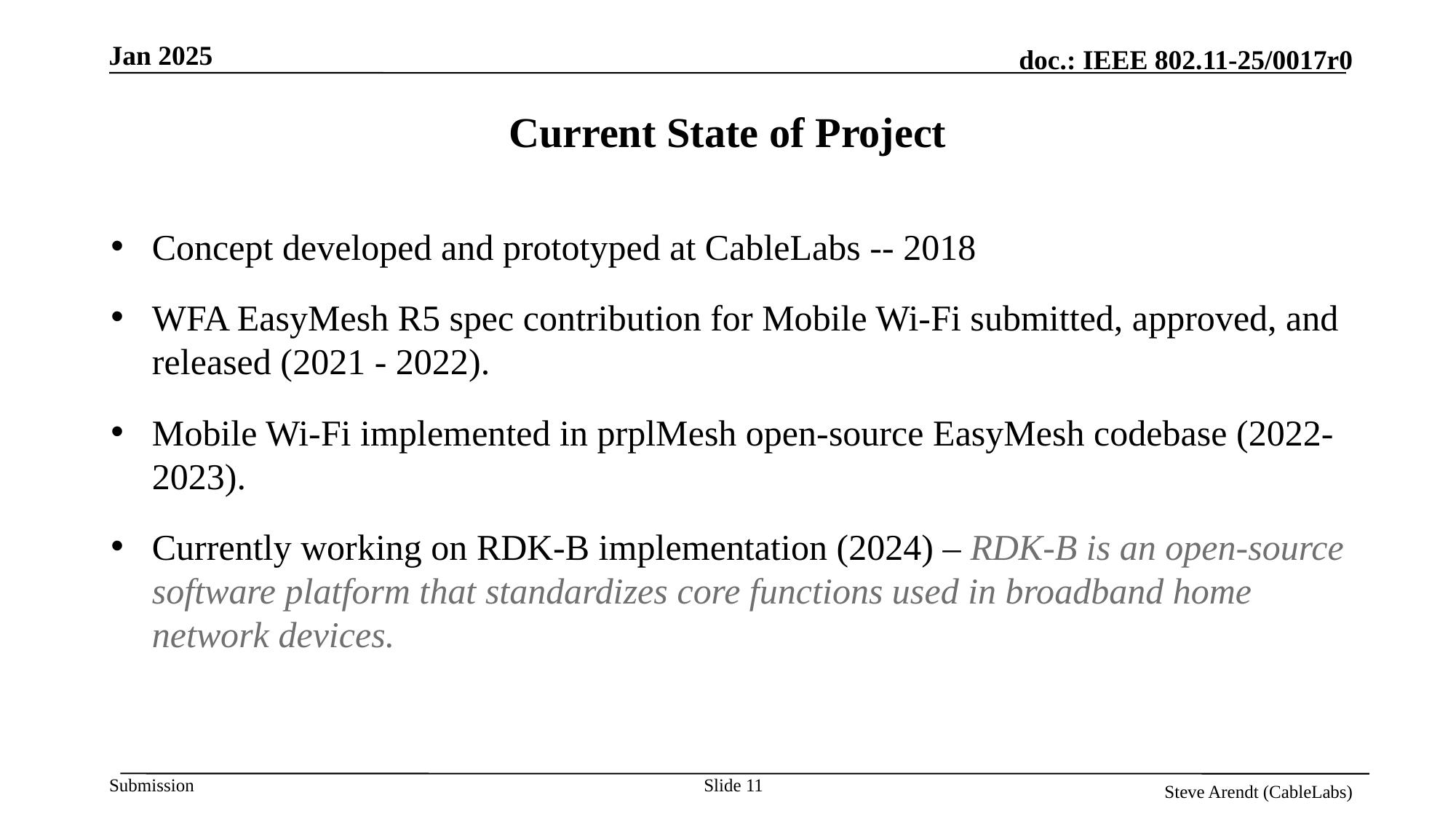

# Current State of Project
Concept developed and prototyped at CableLabs -- 2018
WFA EasyMesh R5 spec contribution for Mobile Wi-Fi submitted, approved, and released (2021 - 2022).
Mobile Wi-Fi implemented in prplMesh open-source EasyMesh codebase (2022-2023).
Currently working on RDK-B implementation (2024) – RDK-B is an open-source software platform that standardizes core functions used in broadband home network devices.

Slide 11